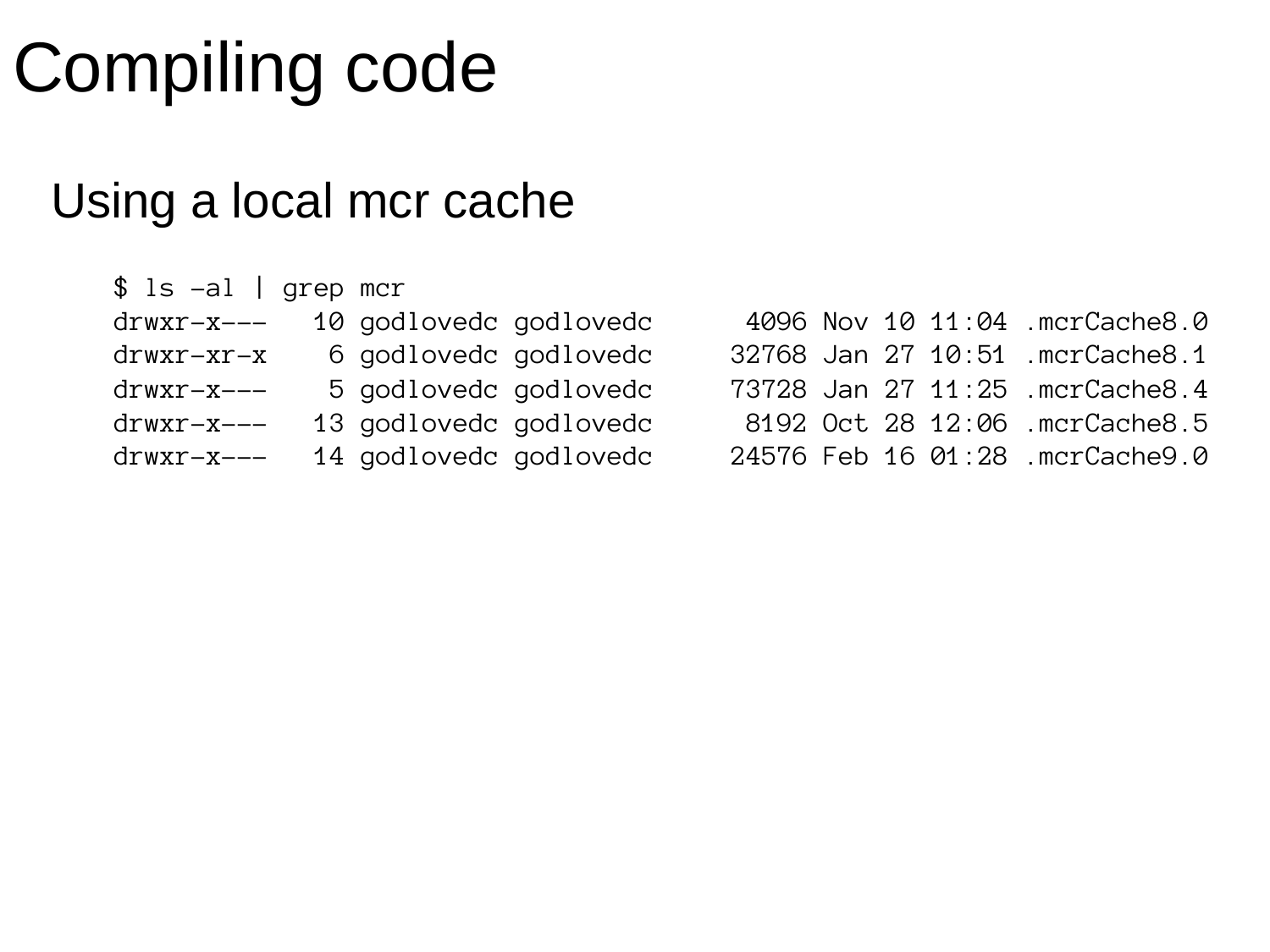

Compiling code
Using a local mcr cache

$ ls -al | grep mcr
drwxr-x---   10 godlovedc godlovedc      4096 Nov 10 11:04 .mcrCache8.0
drwxr-xr-x    6 godlovedc godlovedc     32768 Jan 27 10:51 .mcrCache8.1
drwxr-x---    5 godlovedc godlovedc     73728 Jan 27 11:25 .mcrCache8.4
drwxr-x---   13 godlovedc godlovedc      8192 Oct 28 12:06 .mcrCache8.5
drwxr-x---   14 godlovedc godlovedc     24576 Feb 16 01:28 .mcrCache9.0